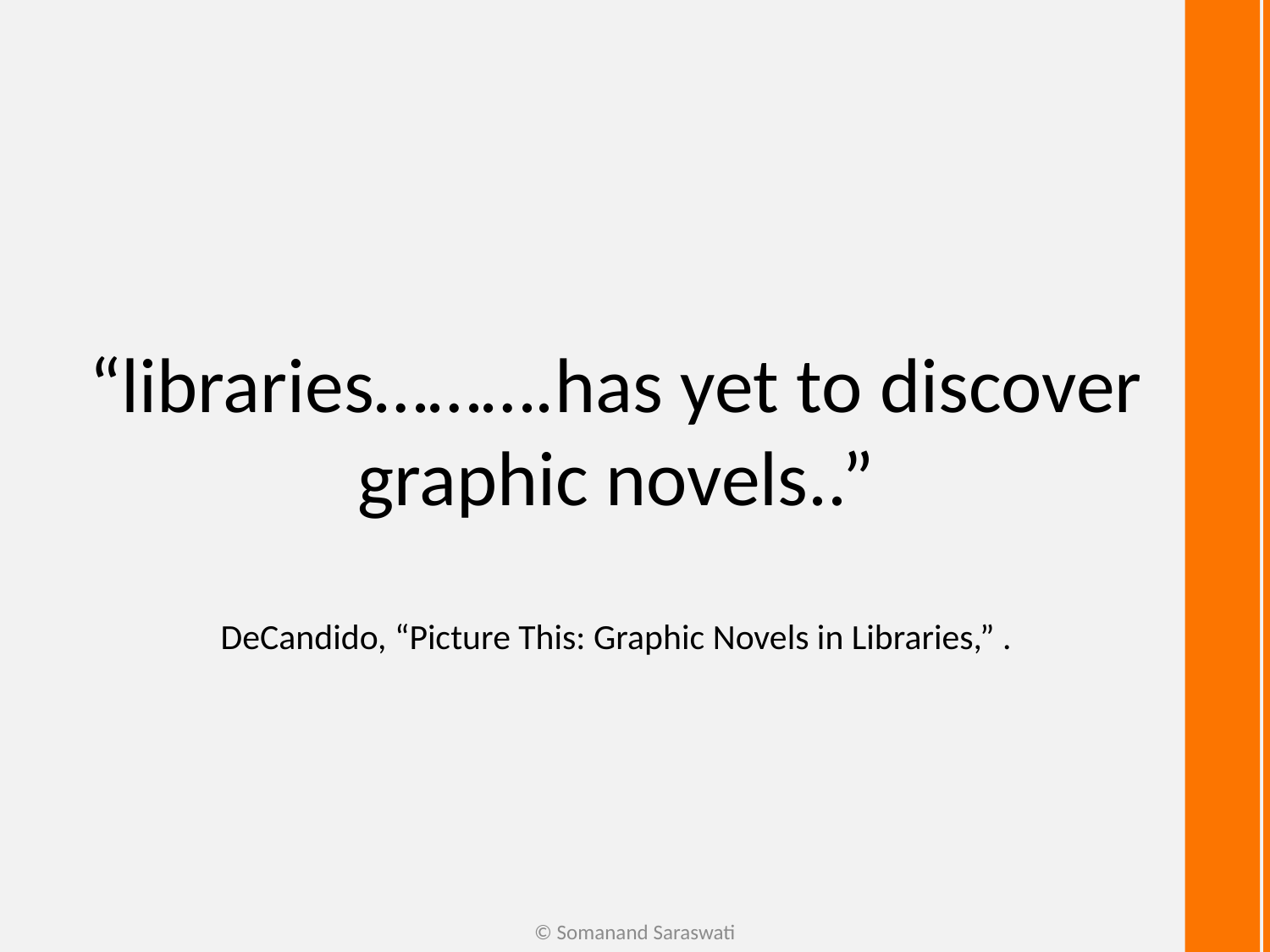

# “libraries……….has yet to discover graphic novels..” DeCandido, “Picture This: Graphic Novels in Libraries,” .
© Somanand Saraswati